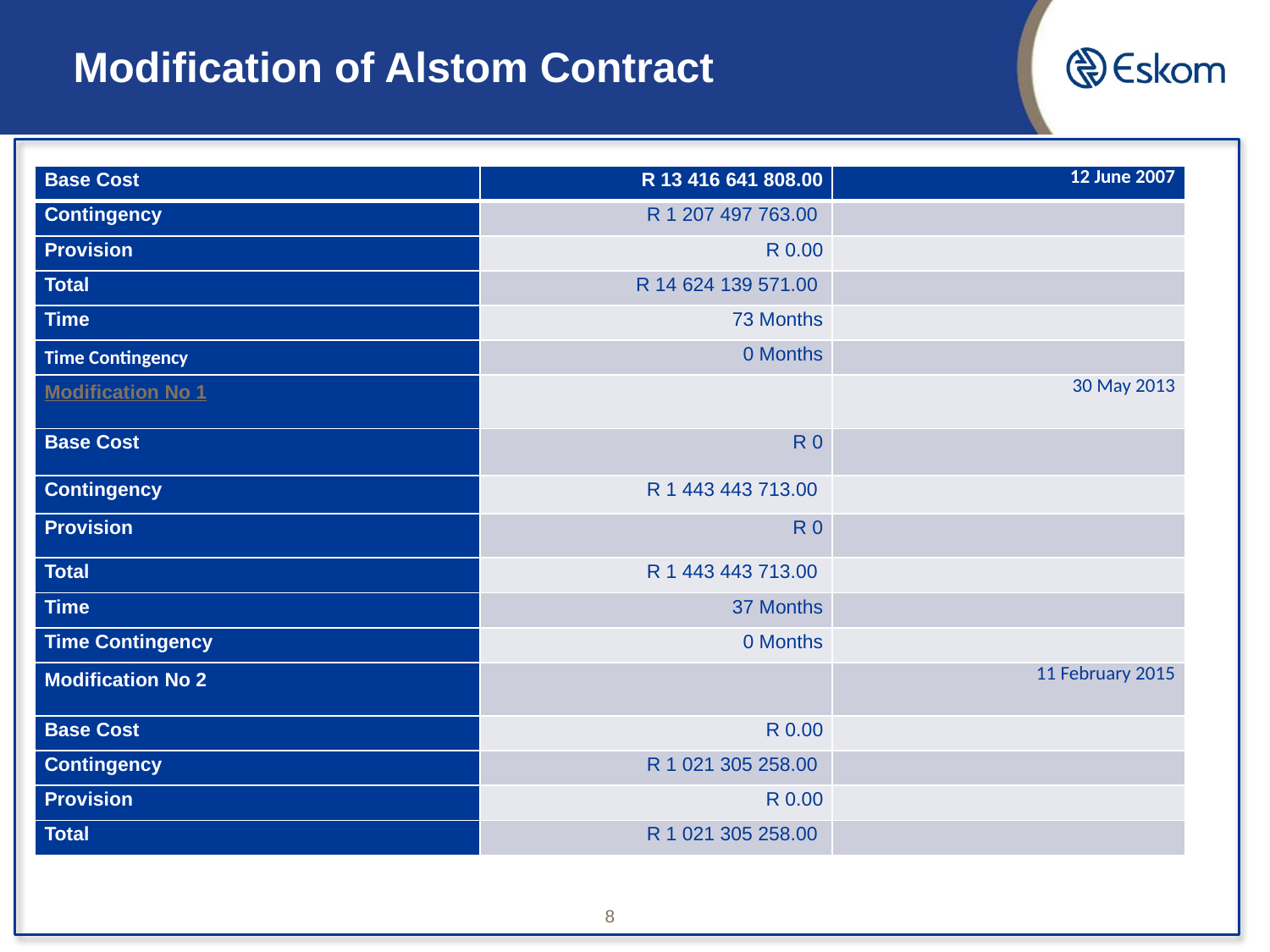

# Modification of Alstom Contract

| Base Cost | R 13 416 641 808.00 | 12 June 2007 |
| --- | --- | --- |
| Contingency | R 1 207 497 763.00 |  |
| Provision | R 0.00 |  |
| Total | R 14 624 139 571.00 |  |
| Time | 73 Months |  |
| Time Contingency | 0 Months |  |
| Modification No 1 |  | 30 May 2013 |
| Base Cost | R 0 |  |
| Contingency | R 1 443 443 713.00 |  |
| Provision | R 0 |  |
| Total | R 1 443 443 713.00 |  |
| Time | 37 Months |  |
| Time Contingency | 0 Months |  |
| Modification No 2 |  | 11 February 2015 |
| Base Cost | R 0.00 |  |
| Contingency | R 1 021 305 258.00 |  |
| Provision | R 0.00 |  |
| Total | R 1 021 305 258.00 |  |

8